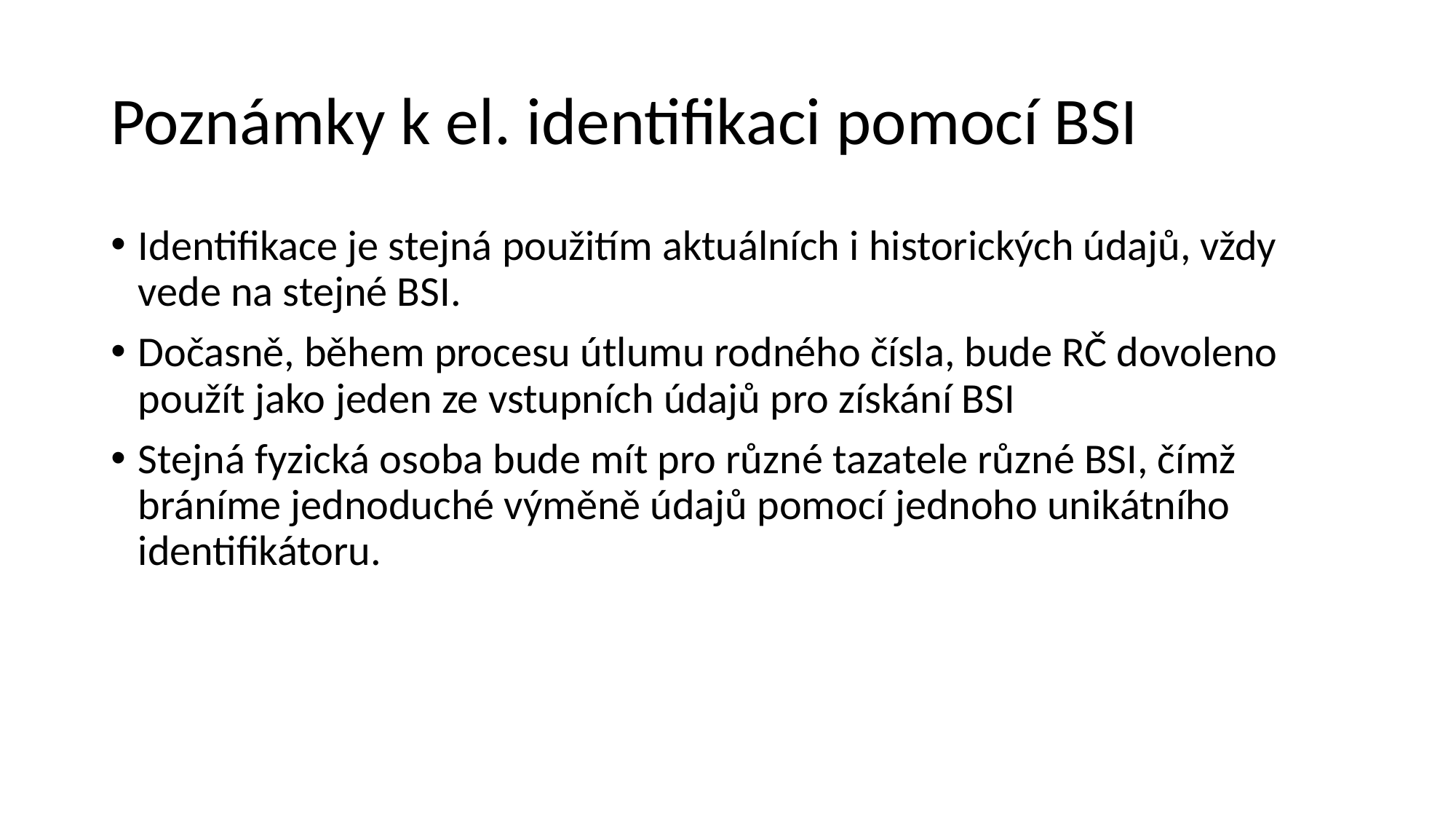

# Poznámky k el. identifikaci pomocí BSI
Identifikace je stejná použitím aktuálních i historických údajů, vždy vede na stejné BSI.
Dočasně, během procesu útlumu rodného čísla, bude RČ dovoleno použít jako jeden ze vstupních údajů pro získání BSI
Stejná fyzická osoba bude mít pro různé tazatele různé BSI, čímž bráníme jednoduché výměně údajů pomocí jednoho unikátního identifikátoru.